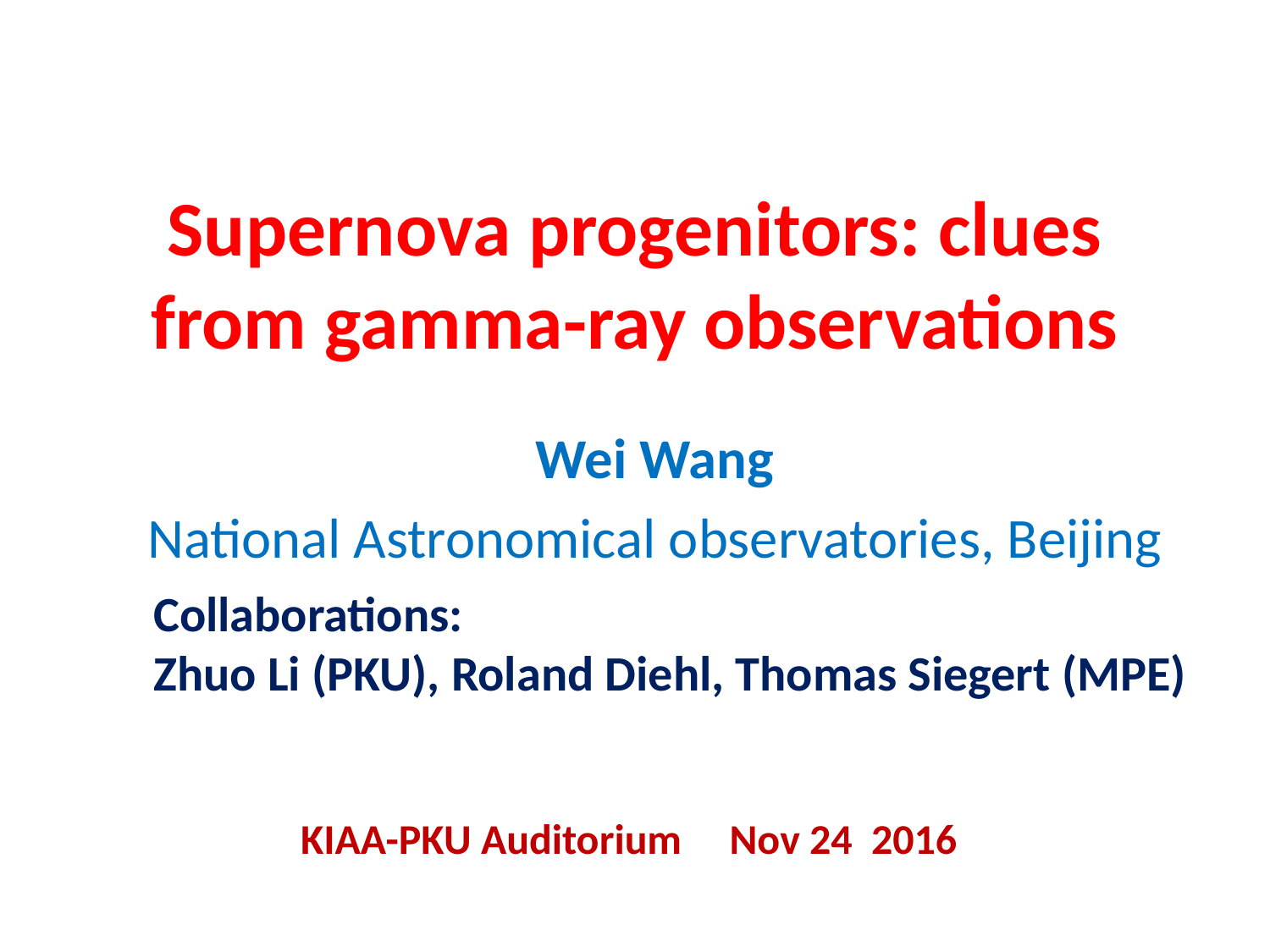

# Supernova progenitors: clues from gamma-ray observations
Wei Wang
National Astronomical observatories, Beijing
Collaborations:
Zhuo Li (PKU), Roland Diehl, Thomas Siegert (MPE)
KIAA-PKU Auditorium     Nov 24  2016